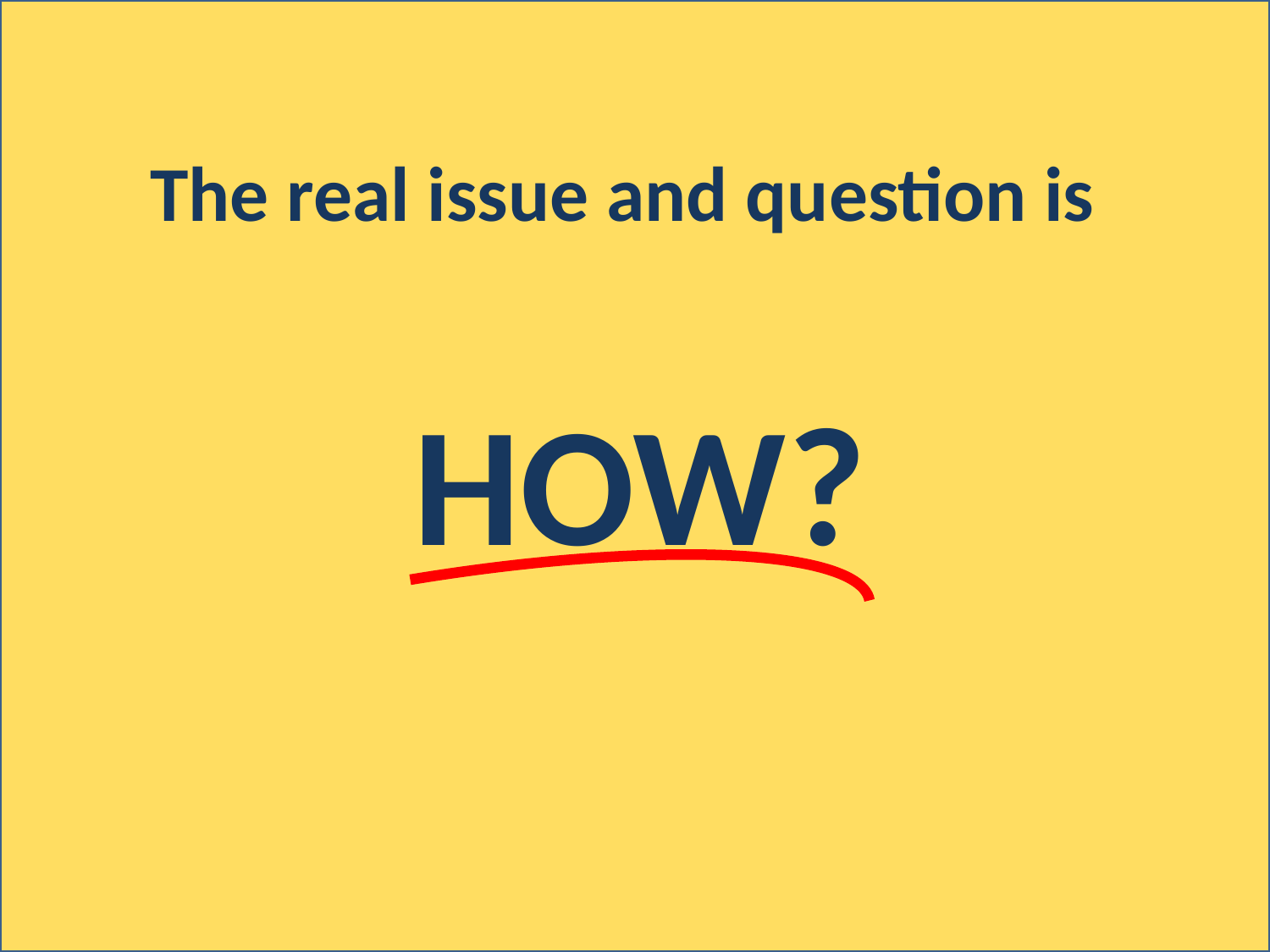

The real issue and question is
HOW?